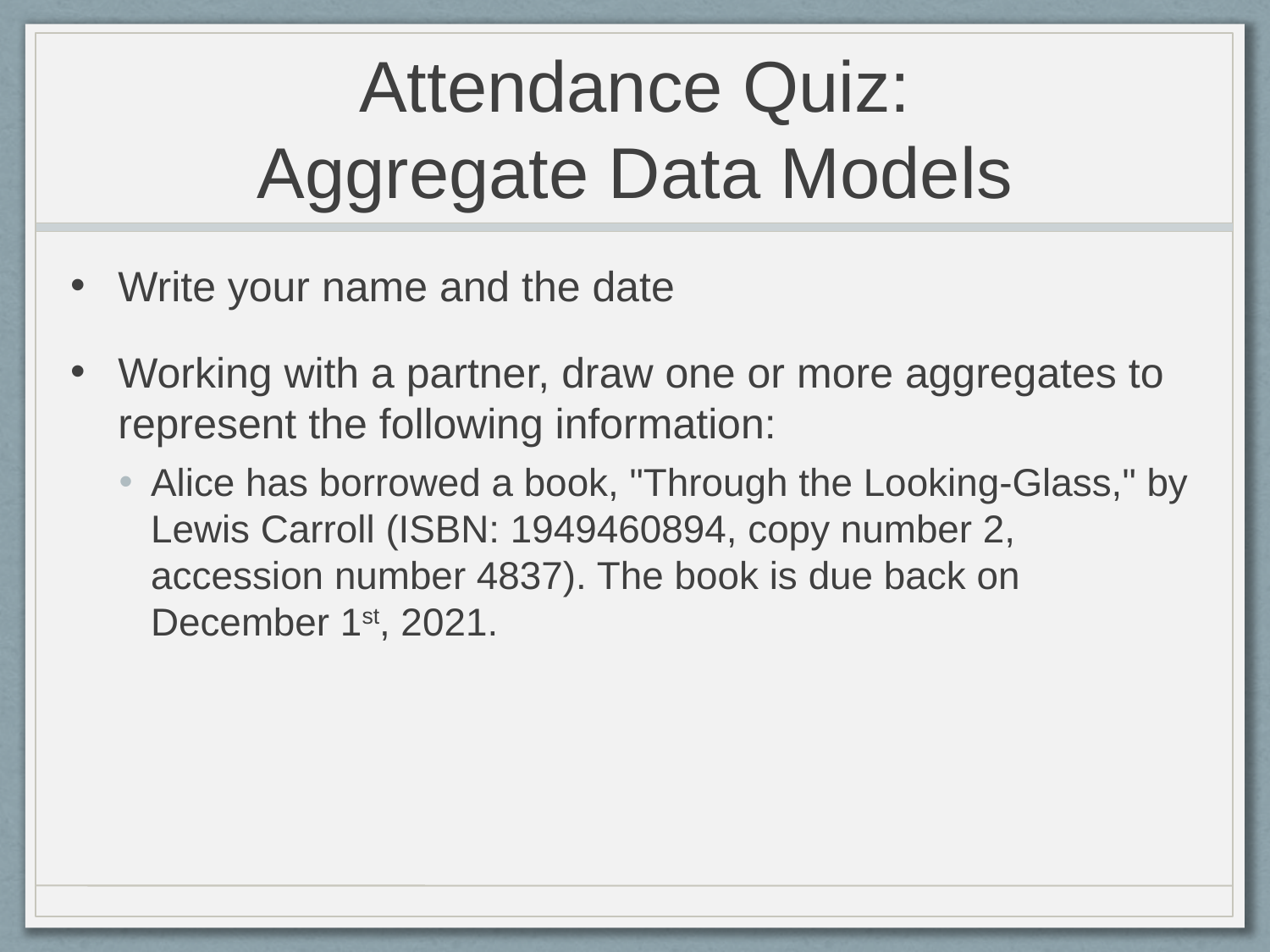

# Attendance Quiz: Aggregate Data Models
Write your name and the date
Working with a partner, draw one or more aggregates to represent the following information:
Alice has borrowed a book, "Through the Looking-Glass," by Lewis Carroll (ISBN: 1949460894, copy number 2, accession number 4837). The book is due back on December 1st, 2021.